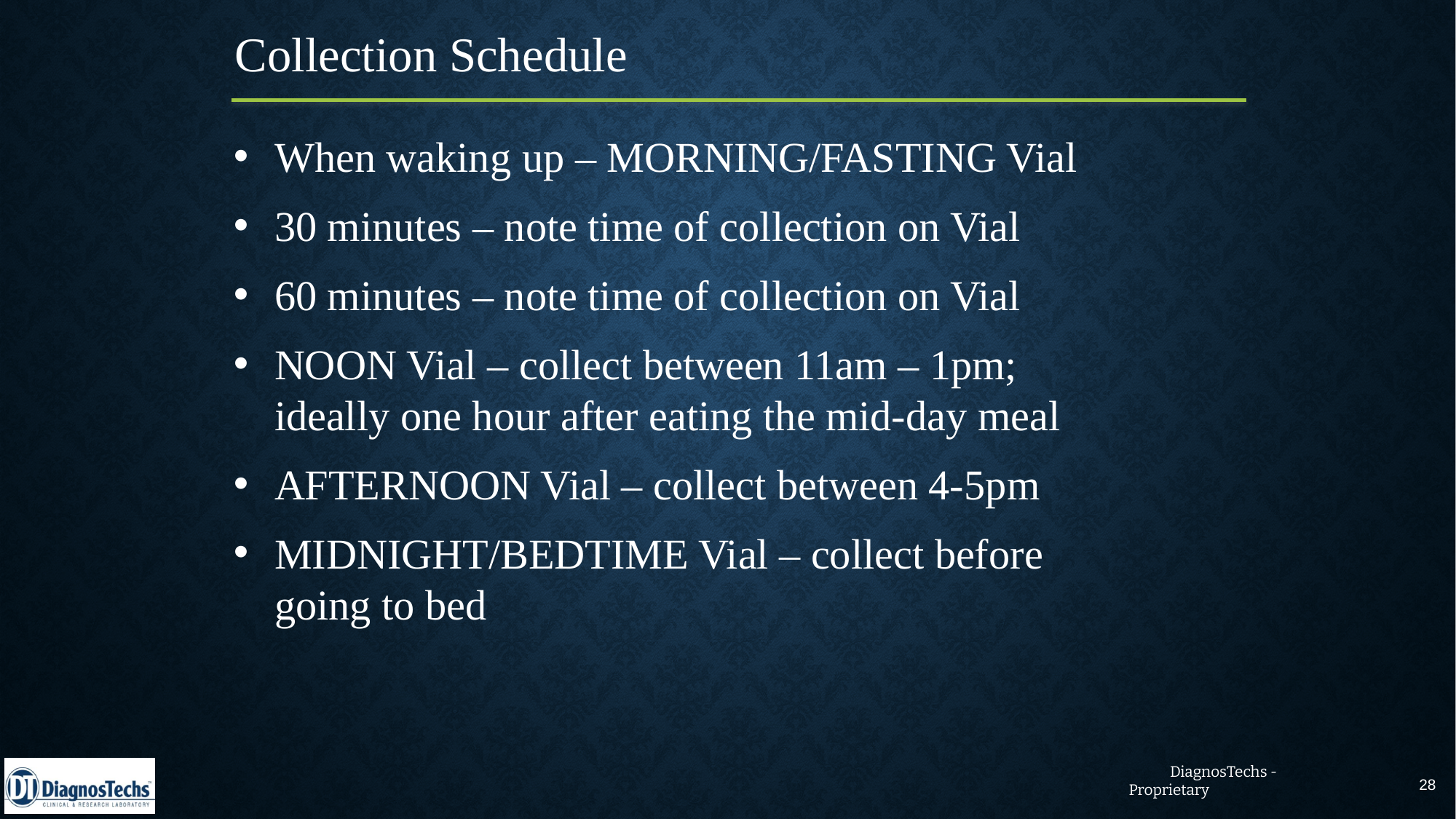

Collection Schedule
When waking up – MORNING/FASTING Vial
30 minutes – note time of collection on Vial
60 minutes – note time of collection on Vial
NOON Vial – collect between 11am – 1pm; ideally one hour after eating the mid-day meal
AFTERNOON Vial – collect between 4-5pm
MIDNIGHT/BEDTIME Vial – collect before going to bed

	DiagnosTechs - Proprietary
28